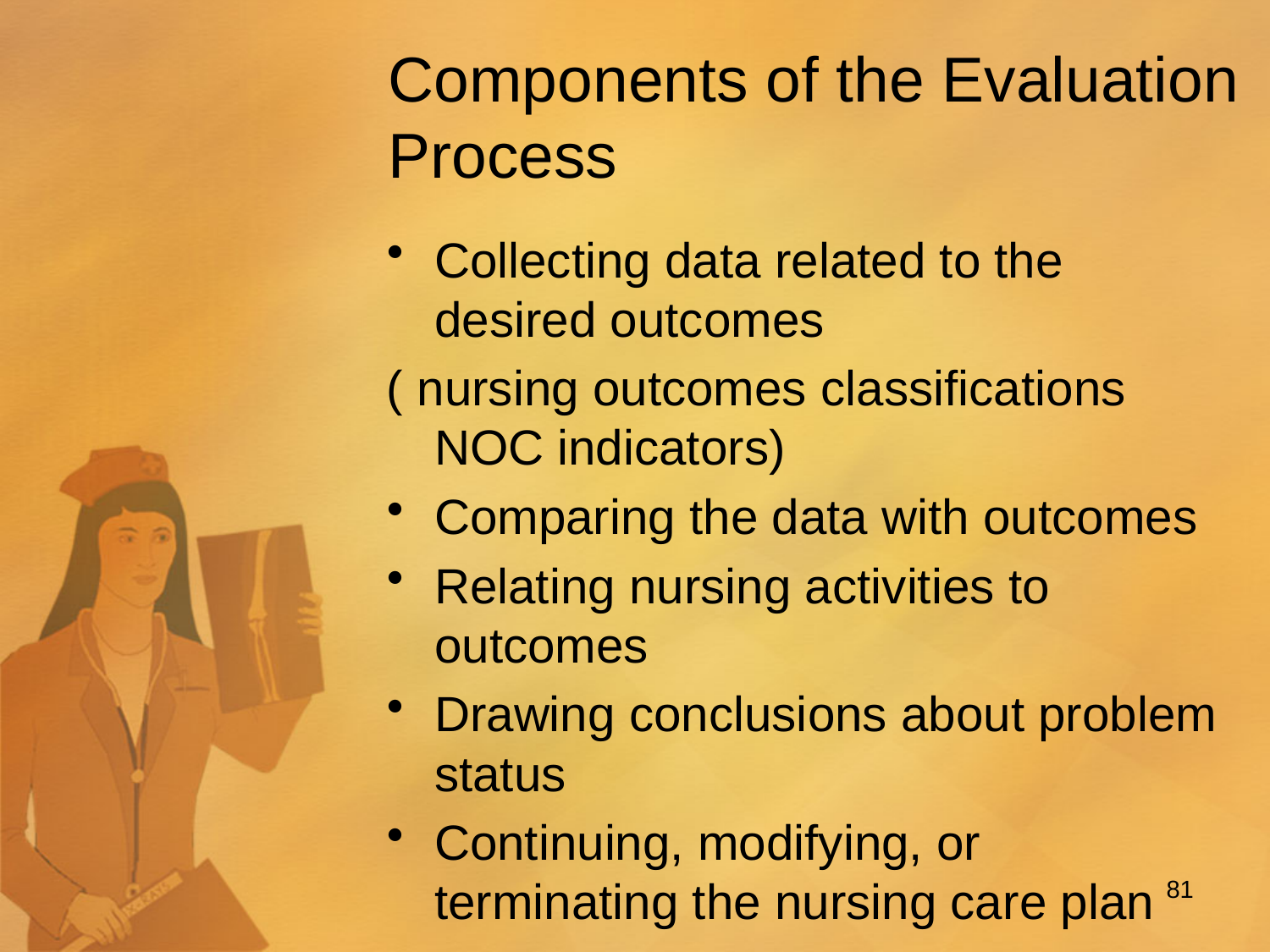

# Components of the Evaluation Process
Collecting data related to the desired outcomes
( nursing outcomes classifications NOC indicators)
Comparing the data with outcomes
Relating nursing activities to outcomes
Drawing conclusions about problem status
Continuing, modifying, or terminating the nursing care plan
81